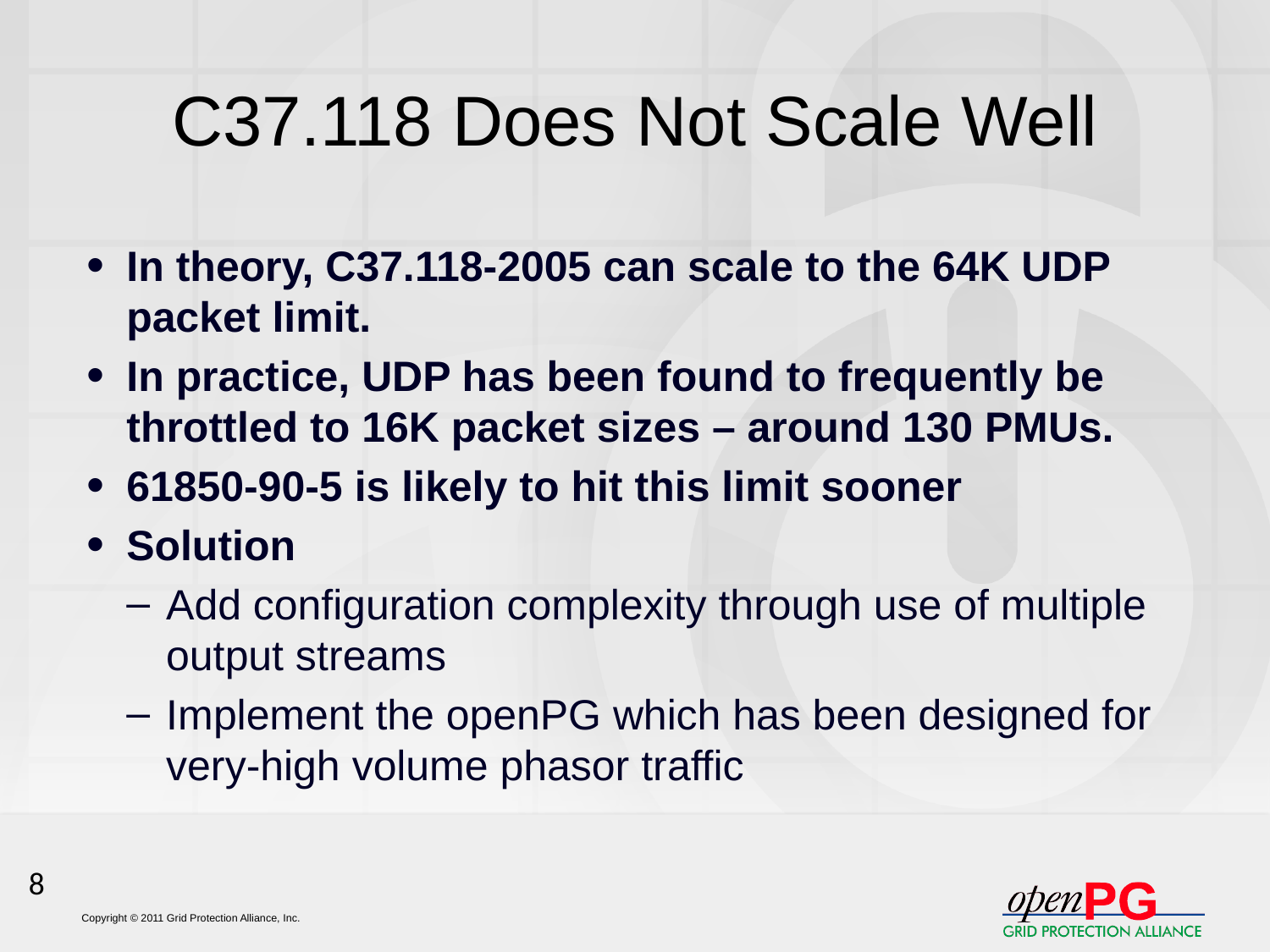

# C37.118 Does Not Scale Well
In theory, C37.118-2005 can scale to the 64K UDP packet limit.
In practice, UDP has been found to frequently be throttled to 16K packet sizes – around 130 PMUs.
61850-90-5 is likely to hit this limit sooner
Solution
Add configuration complexity through use of multiple output streams
Implement the openPG which has been designed for very-high volume phasor traffic